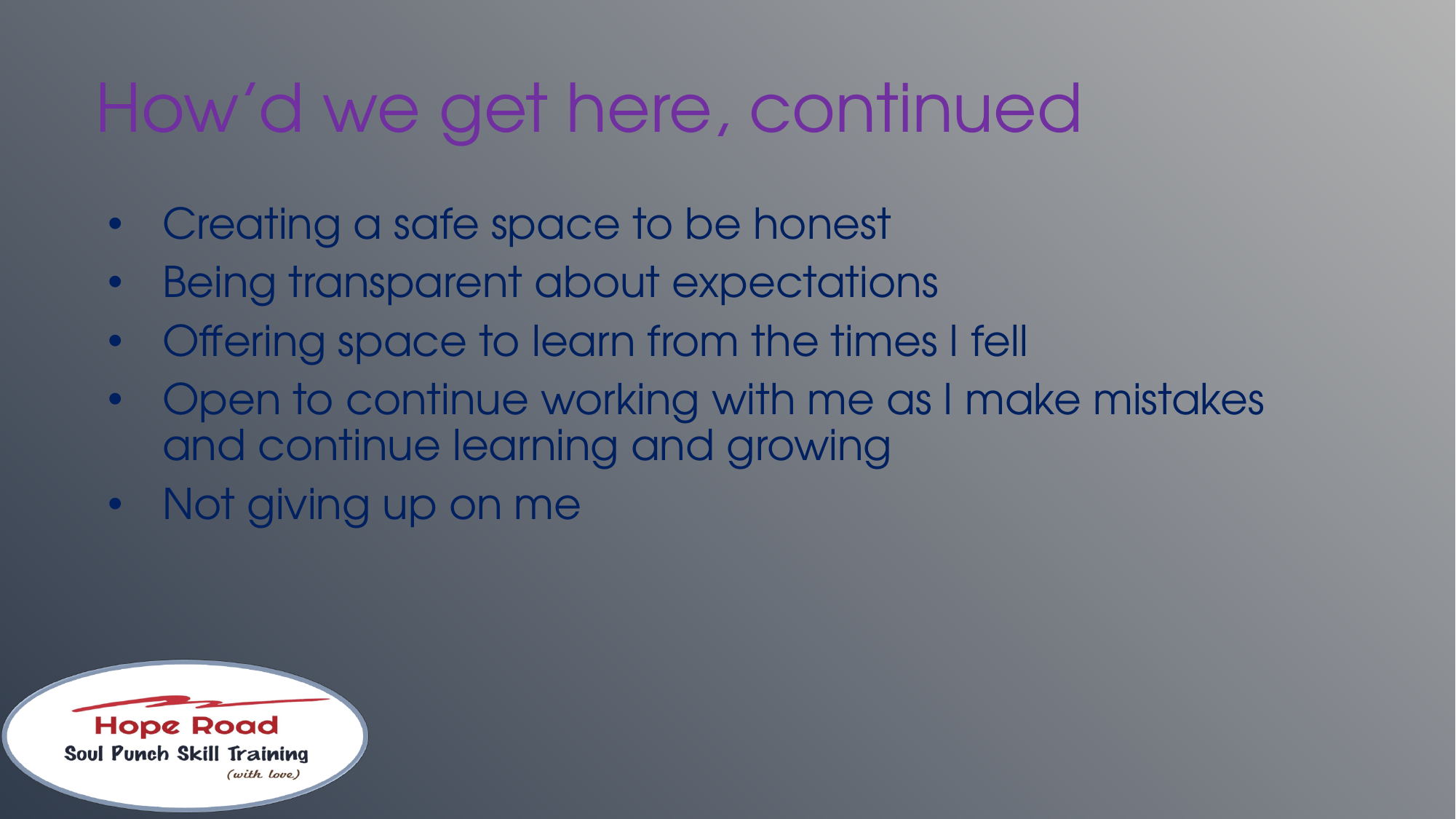

# How’d we get here, continued
Creating a safe space to be honest
Being transparent about expectations
Offering space to learn from the times I fell
Open to continue working with me as I make mistakes and continue learning and growing
Not giving up on me